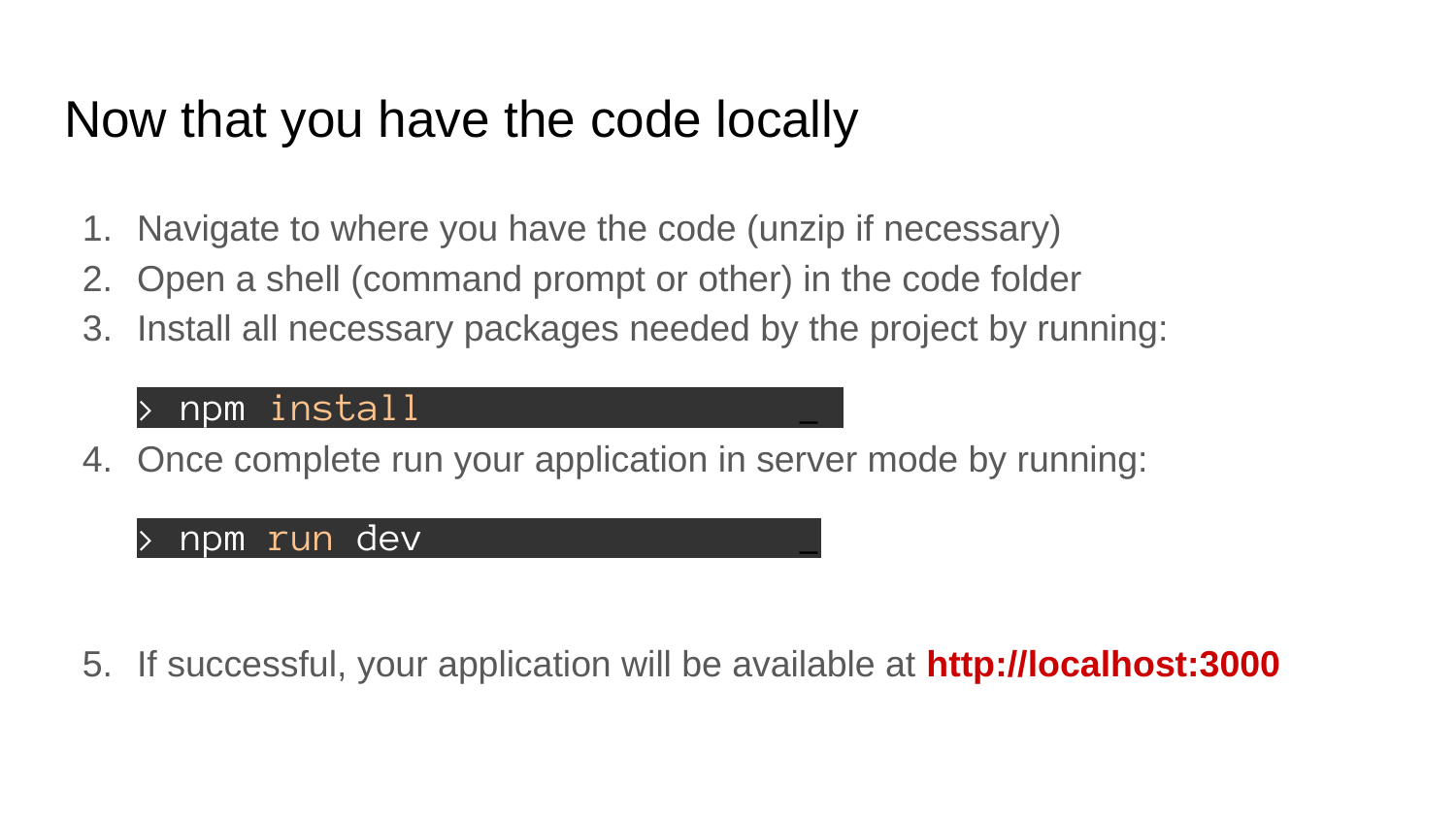

# Now that you have the code locally
Navigate to where you have the code (unzip if necessary)
Open a shell (command prompt or other) in the code folder
Install all necessary packages needed by the project by running:
> npm install                 _
Once complete run your application in server mode by running:
> npm run dev                 _

If successful, your application will be available at http://localhost:3000